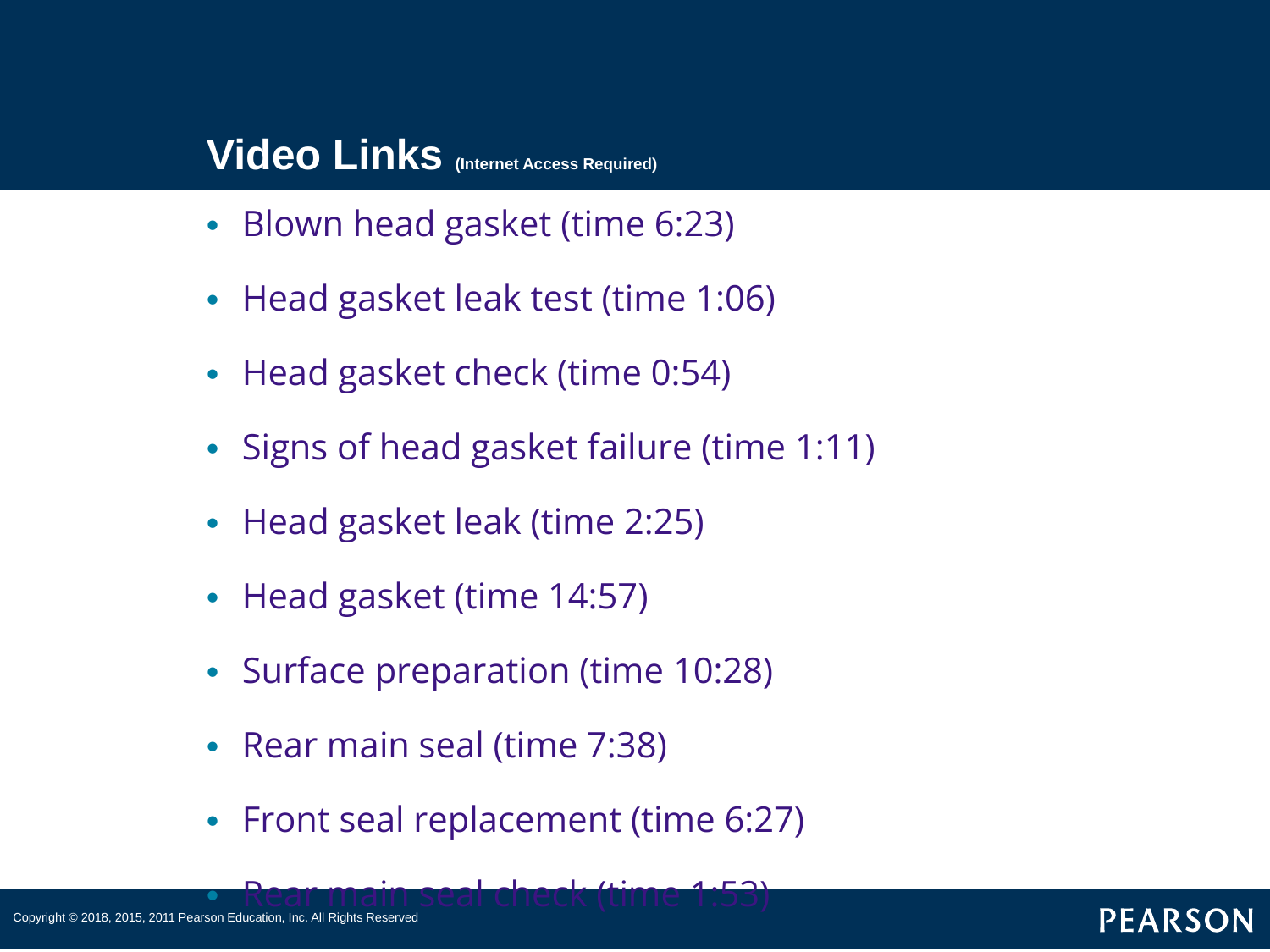

# Video Links (Internet Access Required)
Blown head gasket (time 6:23)
Head gasket leak test (time 1:06)
Head gasket check (time 0:54)
Signs of head gasket failure (time 1:11)
Head gasket leak (time 2:25)
Head gasket (time 14:57)
Surface preparation (time 10:28)
Rear main seal (time 7:38)
Front seal replacement (time 6:27)
Rear main seal check (time 1:53)